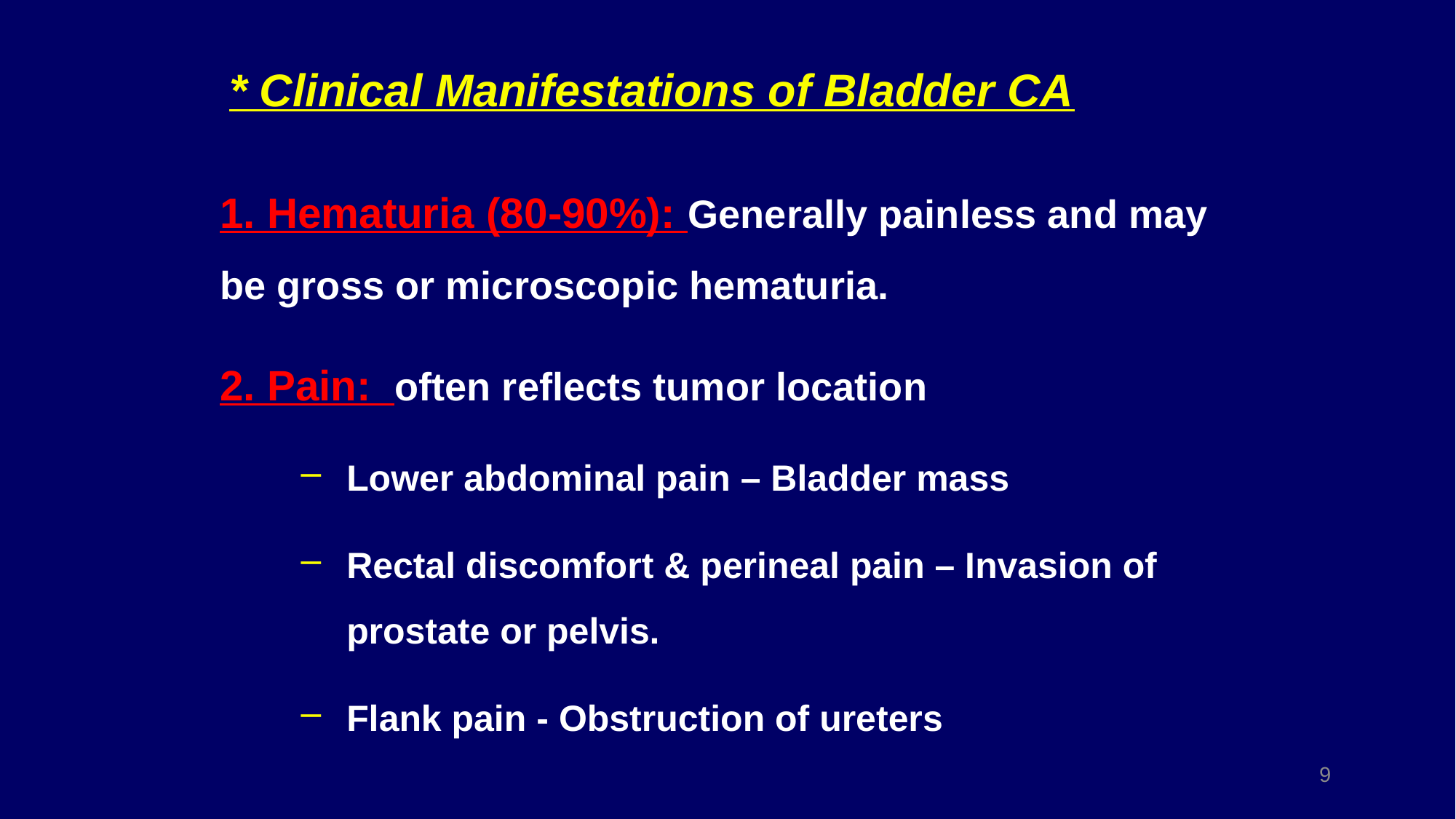

# * Clinical Manifestations of Bladder CA
1. Hematuria (80-90%): Generally painless and may be gross or microscopic hematuria.
2. Pain:  often reflects tumor location
Lower abdominal pain – Bladder mass
Rectal discomfort & perineal pain – Invasion of prostate or pelvis.
Flank pain - Obstruction of ureters

9